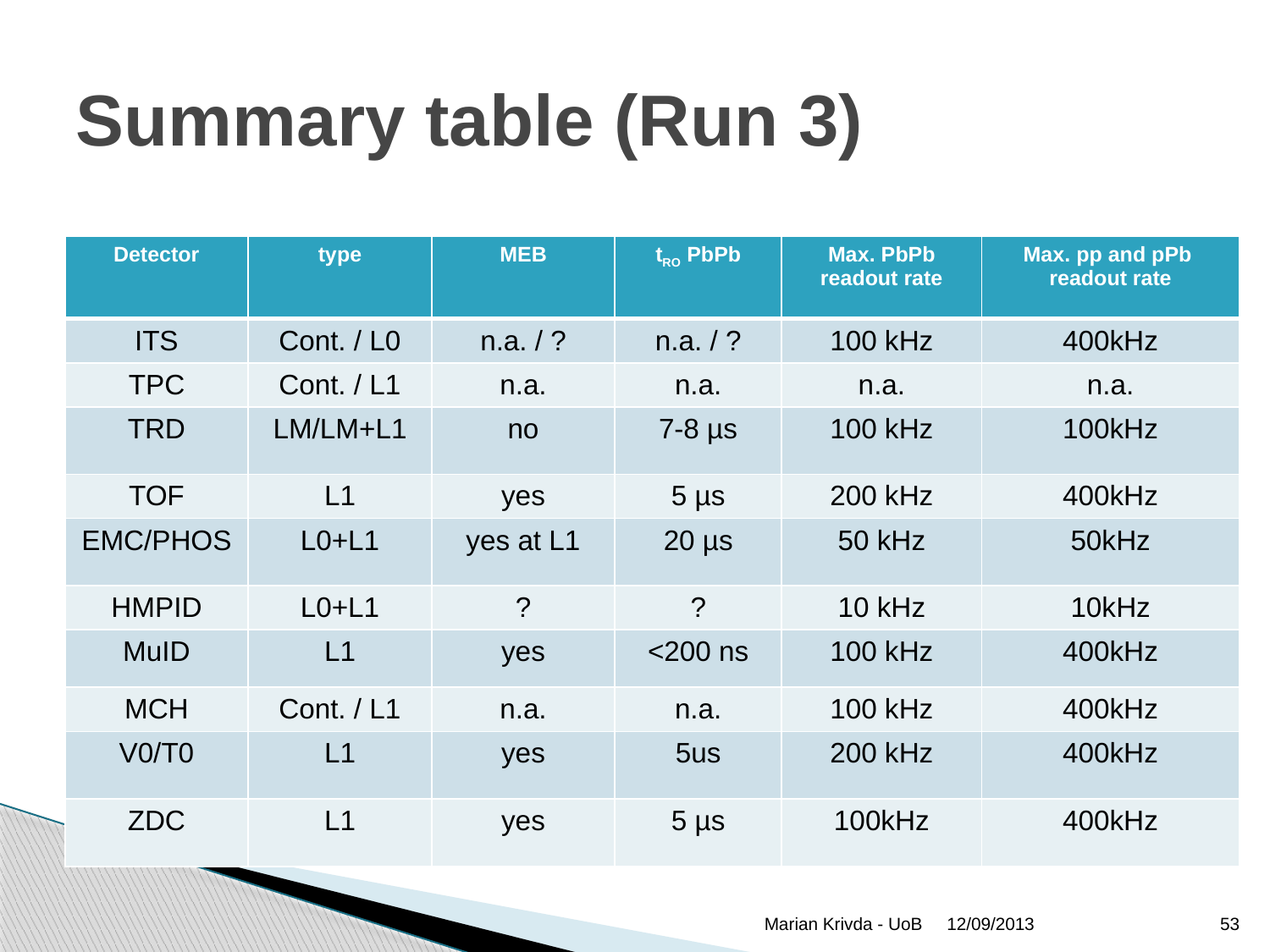

# Summary table (Run 3)
| Detector | type | MEB | tRO PbPb | Max. PbPb readout rate | Max. pp and pPb readout rate |
| --- | --- | --- | --- | --- | --- |
| ITS | Cont. / L0 | n.a. / ? | n.a. / ? | 100 kHz | 400kHz |
| TPC | Cont. / L1 | n.a. | n.a. | n.a. | n.a. |
| TRD | LM/LM+L1 | no | 7-8 µs | 100 kHz | 100kHz |
| TOF | L1 | yes | 5 µs | 200 kHz | 400kHz |
| EMC/PHOS | L0+L1 | yes at L1 | 20 µs | 50 kHz | 50kHz |
| HMPID | L0+L1 | ? | ? | 10 kHz | 10kHz |
| MuID | L1 | yes | <200 ns | 100 kHz | 400kHz |
| MCH | Cont. / L1 | n.a. | n.a. | 100 kHz | 400kHz |
| V0/T0 | L1 | yes | 5us | 200 kHz | 400kHz |
| ZDC | L1 | yes | 5 µs | 100kHz | 400kHz |
Marian Krivda - UoB
12/09/2013
53